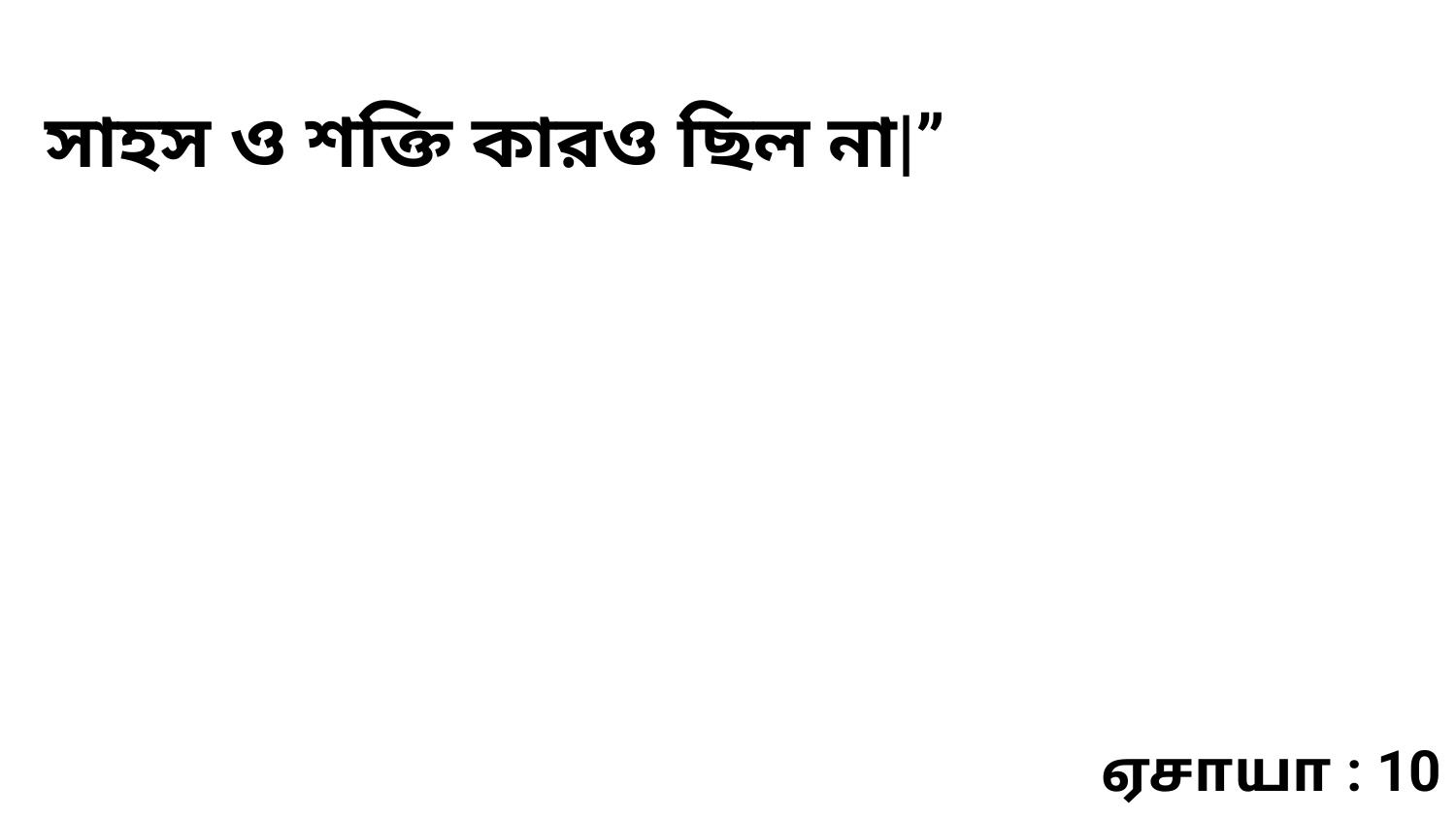

সাহস ও শক্তি কারও ছিল না|”
ஏசாயா : 10